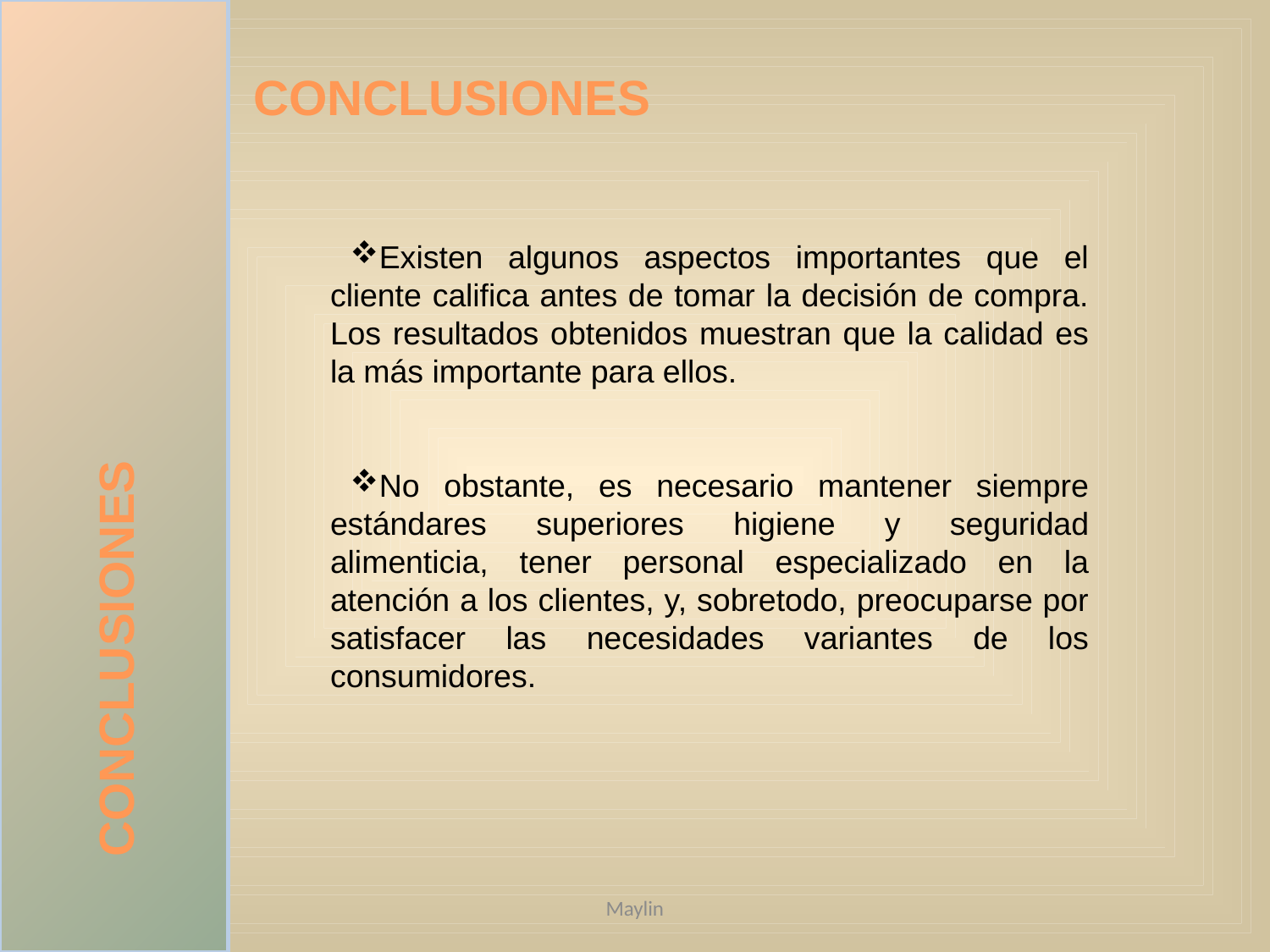

CONCLUSIONES
CONCLUSIONES

Existen algunos aspectos importantes que el cliente califica antes de tomar la decisión de compra. Los resultados obtenidos muestran que la calidad es la más importante para ellos.

No obstante, es necesario mantener siempre estándares superiores higiene y seguridad alimenticia, tener personal especializado en la atención a los clientes, y, sobretodo, preocuparse por satisfacer las necesidades variantes de los consumidores.
Maylin